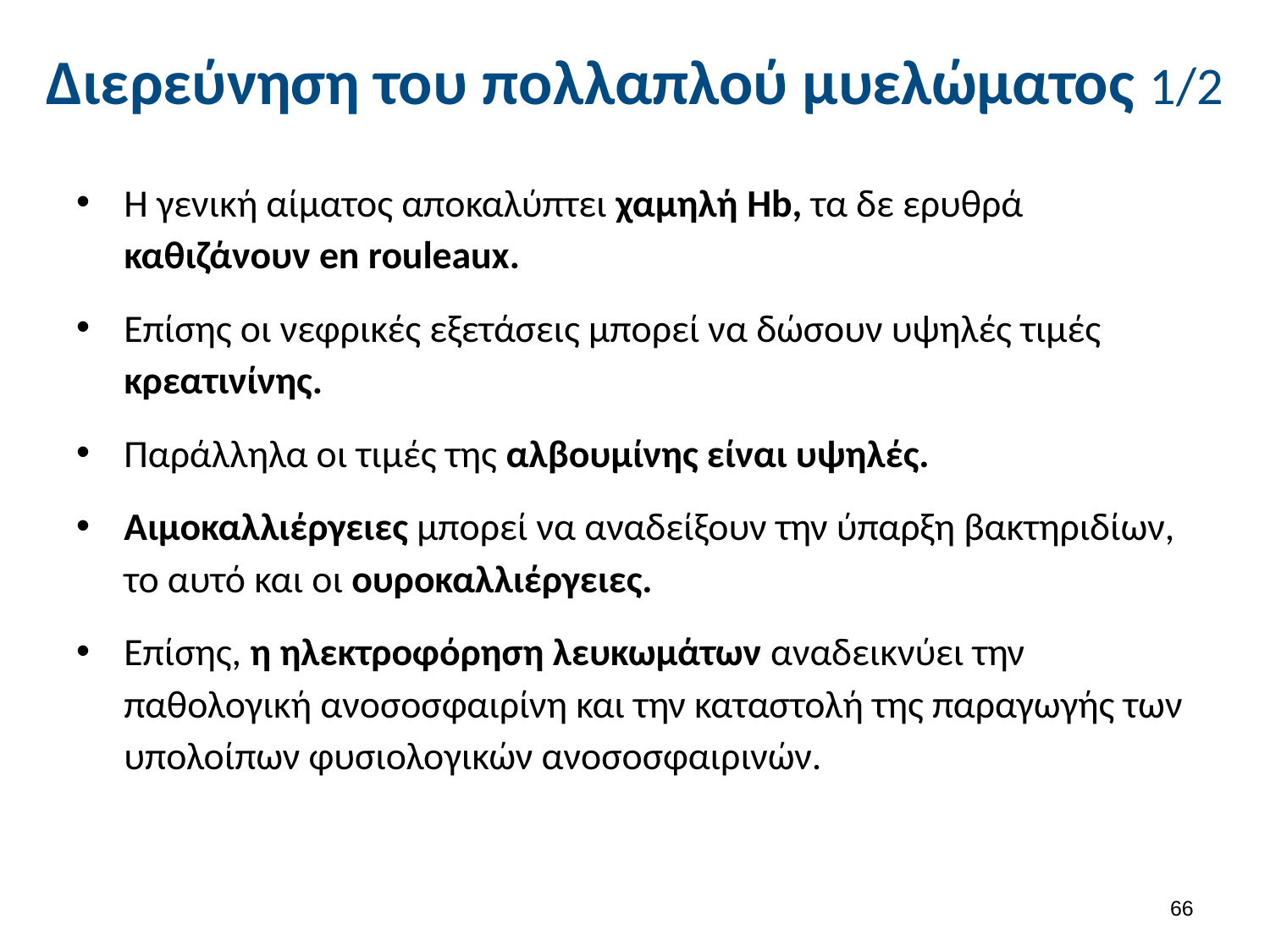

# Διερεύνηση του πολλαπλού μυελώματος 1/2
Η γενική αίματος αποκαλύπτει χαμηλή Hb, τα δε ερυθρά καθιζάνουν en rouleaux.
Επίσης οι νεφρικές εξετάσεις μπορεί να δώσουν υψηλές τιμές κρεατινίνης.
Παράλληλα οι τιμές της αλβουμίνης είναι υψηλές.
Αιμοκαλλιέργειες μπορεί να αναδείξουν την ύπαρξη βακτηριδίων, το αυτό και οι ουροκαλλιέργειες.
Επίσης, η ηλεκτροφόρηση λευκωμάτων αναδεικνύει την παθολογική ανοσοσφαιρίνη και την καταστολή της παραγωγής των υπολοίπων φυσιολογικών ανοσοσφαιρινών.
66